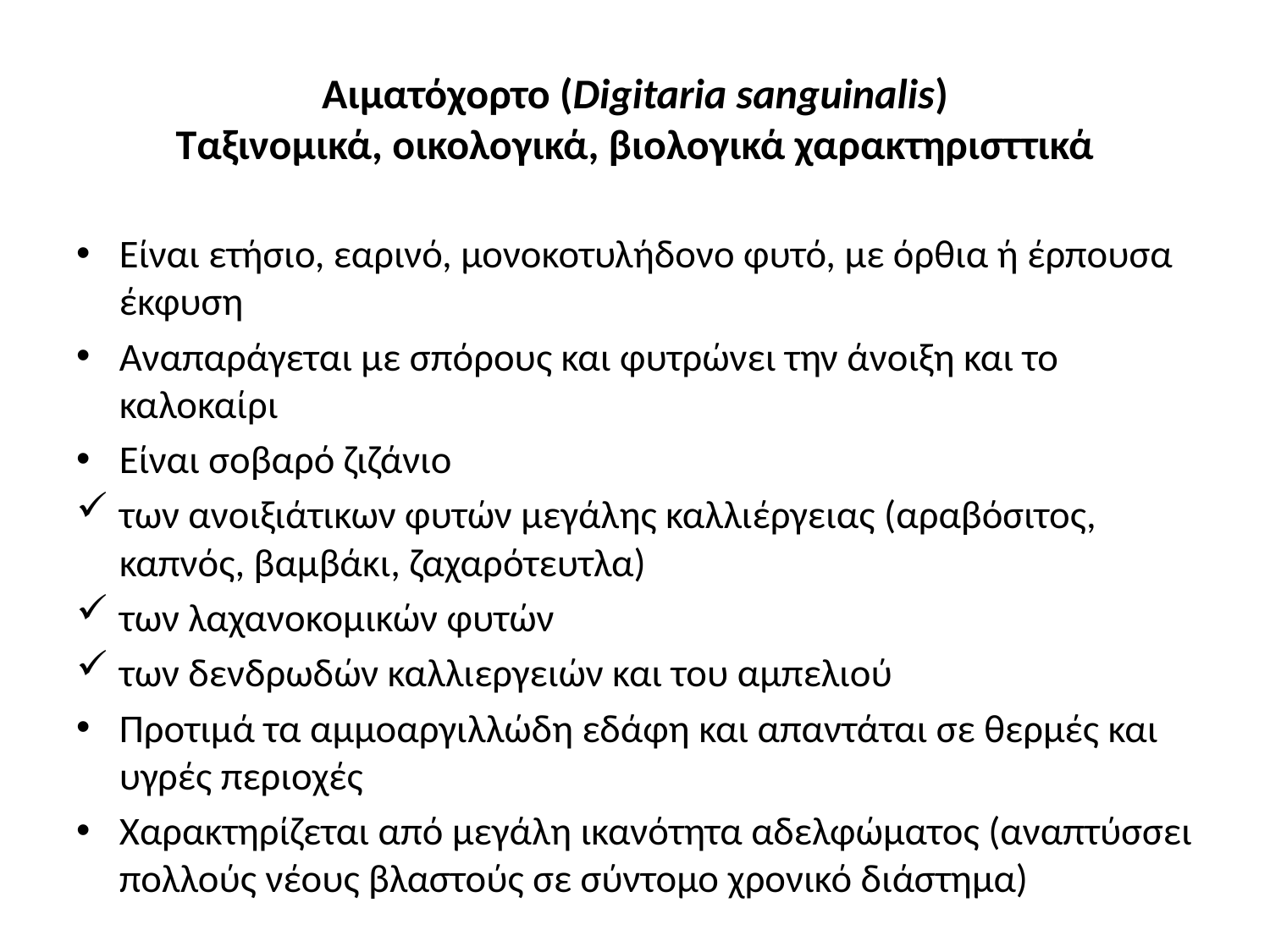

# Αιματόχορτο (Digitaria sanguinalis) Ταξινομικά, οικολογικά, βιολογικά χαρακτηρισττικά
Είναι ετήσιο, εαρινό, μονοκοτυλήδονο φυτό, με όρθια ή έρπουσα έκφυση
Αναπαράγεται με σπόρους και φυτρώνει την άνοιξη και το καλοκαίρι
Είναι σοβαρό ζιζάνιο
των ανοιξιάτικων φυτών μεγάλης καλλιέργειας (αραβόσιτος, καπνός, βαμβάκι, ζαχαρότευτλα)
των λαχανοκομικών φυτών
των δενδρωδών καλλιεργειών και του αμπελιού
Προτιμά τα αμμοαργιλλώδη εδάφη και απαντάται σε θερμές και υγρές περιοχές
Χαρακτηρίζεται από μεγάλη ικανότητα αδελφώματος (αναπτύσσει πολλούς νέους βλαστούς σε σύντομο χρονικό διάστημα)